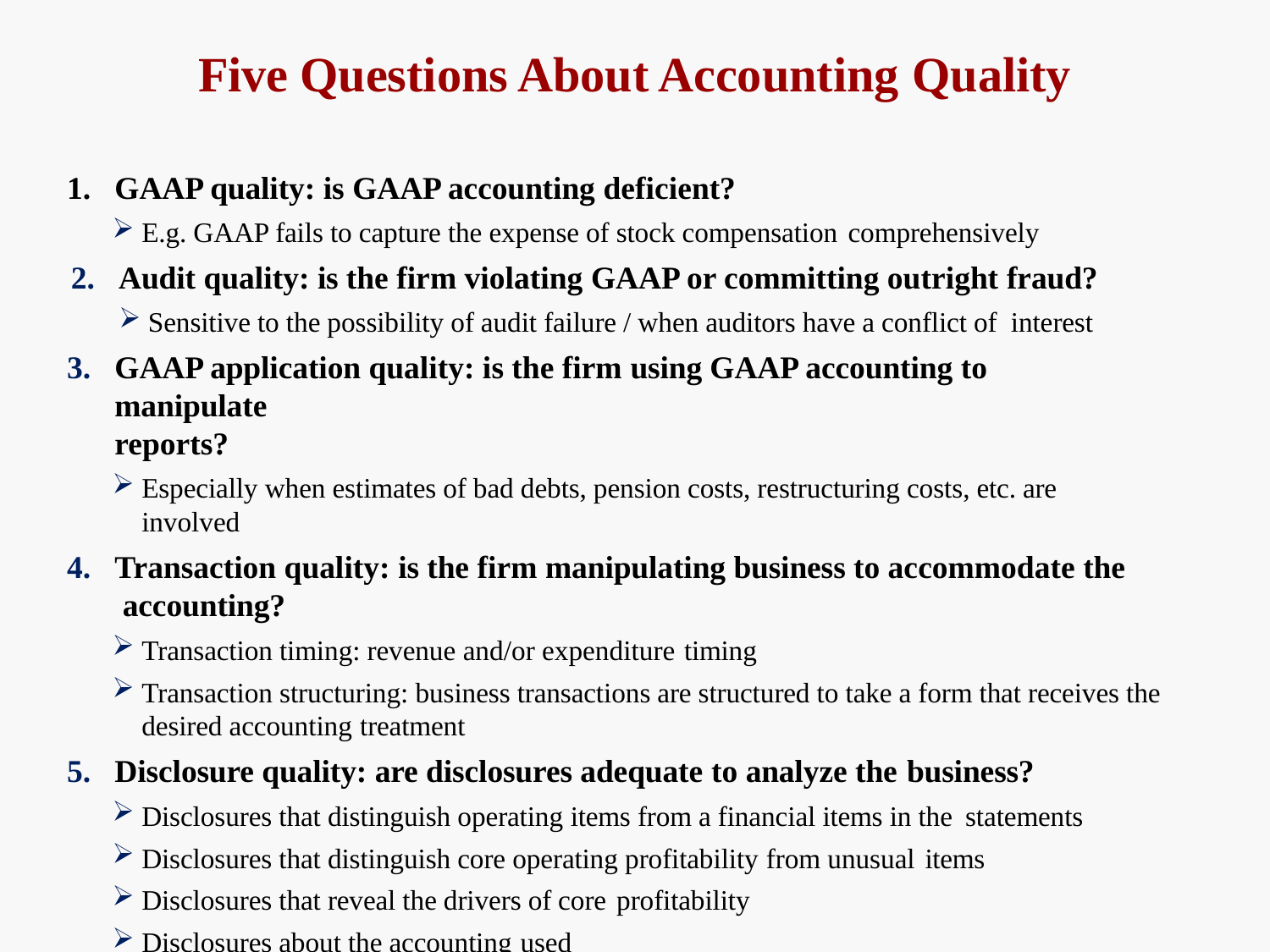

# Five Questions About Accounting Quality
GAAP quality: is GAAP accounting deficient?
E.g. GAAP fails to capture the expense of stock compensation comprehensively
Audit quality: is the firm violating GAAP or committing outright fraud?
Sensitive to the possibility of audit failure / when auditors have a conflict of interest
GAAP application quality: is the firm using GAAP accounting to manipulate
reports?
Especially when estimates of bad debts, pension costs, restructuring costs, etc. are involved
Transaction quality: is the firm manipulating business to accommodate the  accounting?
Transaction timing: revenue and/or expenditure timing
Transaction structuring: business transactions are structured to take a form that receives the  desired accounting treatment
Disclosure quality: are disclosures adequate to analyze the business?
Disclosures that distinguish operating items from a financial items in the statements
Disclosures that distinguish core operating profitability from unusual items
Disclosures that reveal the drivers of core profitability
Disclosures about the accounting used